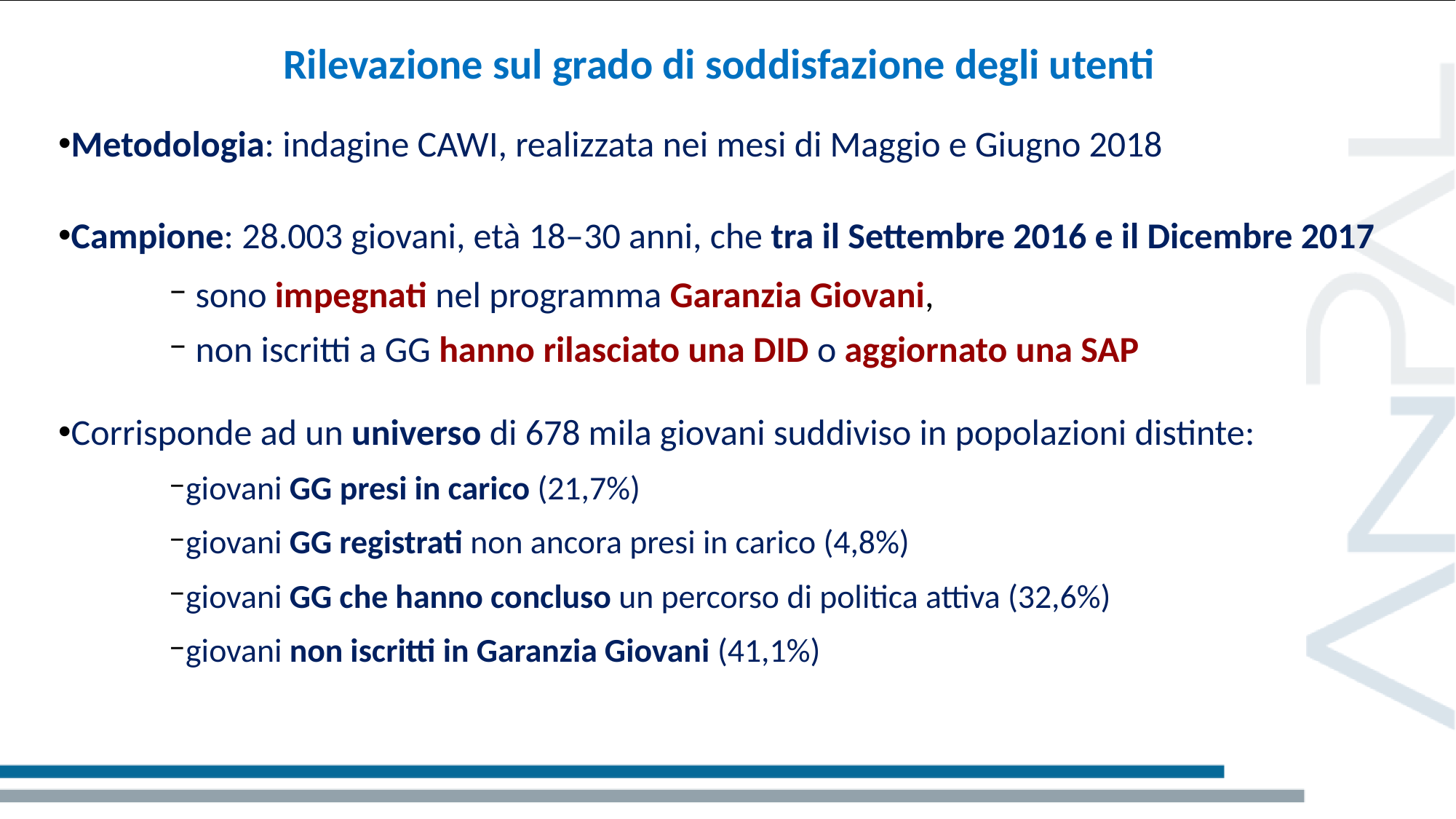

# Rilevazione sul grado di soddisfazione degli utenti
Metodologia: indagine CAWI, realizzata nei mesi di Maggio e Giugno 2018

Campione: 28.003 giovani, età 18–30 anni, che tra il Settembre 2016 e il Dicembre 2017
 sono impegnati nel programma Garanzia Giovani,
 non iscritti a GG hanno rilasciato una DID o aggiornato una SAP

Corrisponde ad un universo di 678 mila giovani suddiviso in popolazioni distinte:
giovani GG presi in carico (21,7%)
giovani GG registrati non ancora presi in carico (4,8%)
giovani GG che hanno concluso un percorso di politica attiva (32,6%)
giovani non iscritti in Garanzia Giovani (41,1%)